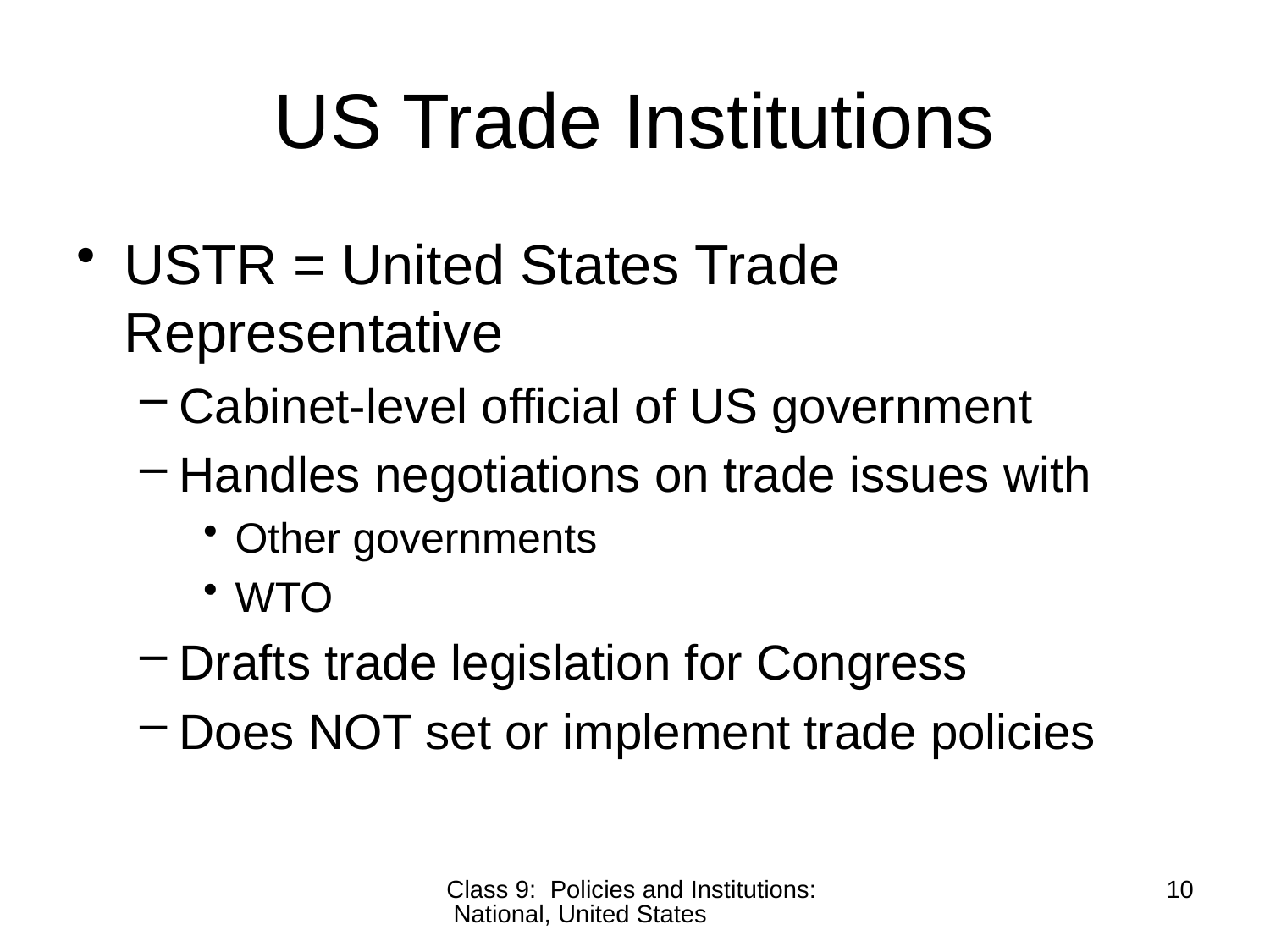

# US Trade Institutions
USTR = United States Trade Representative
Cabinet-level official of US government
Handles negotiations on trade issues with
Other governments
WTO
Drafts trade legislation for Congress
Does NOT set or implement trade policies

Class 9:  Policies and Institutions: National, United States
10